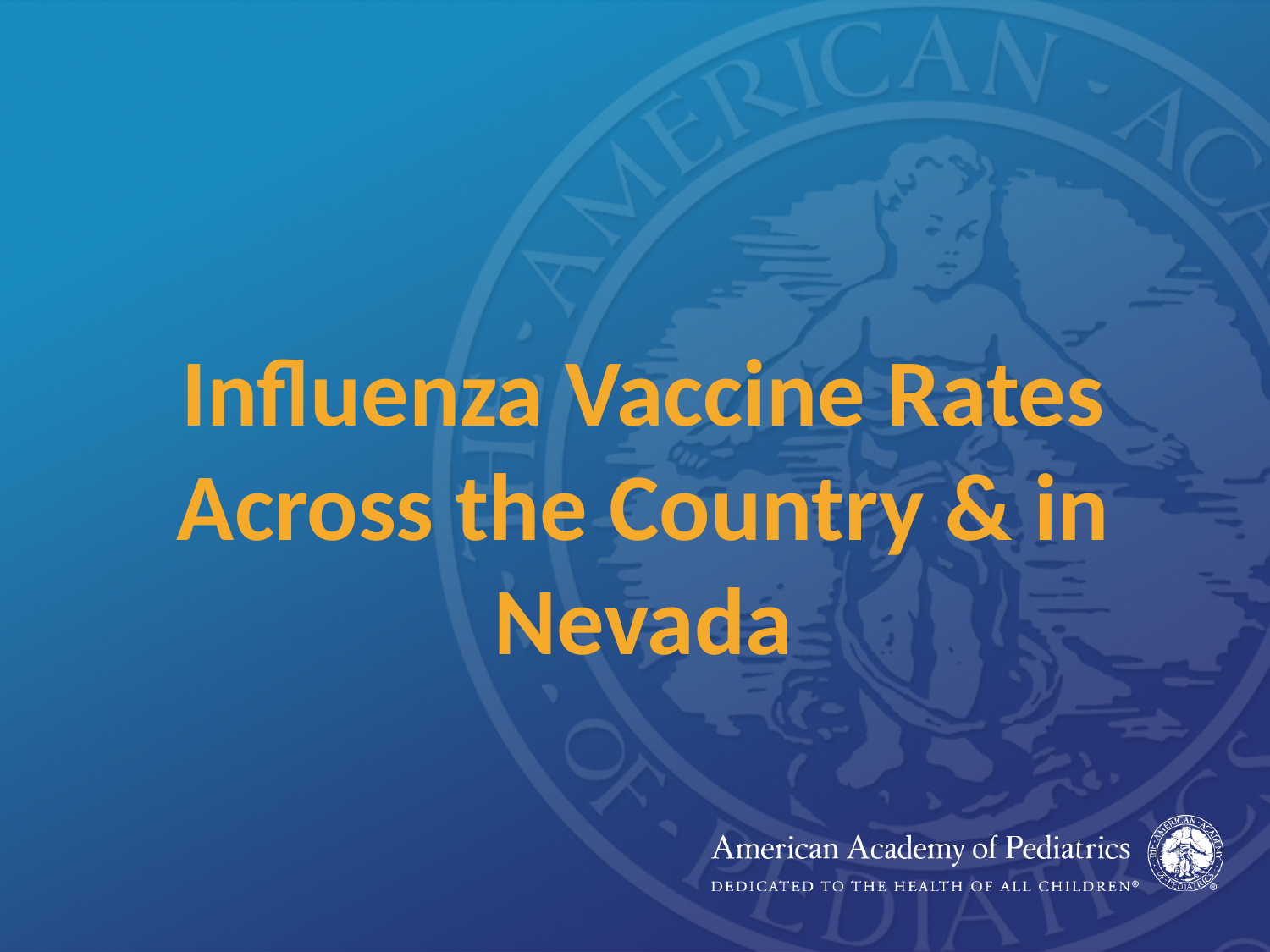

# Influenza Vaccine Rates Across the Country & in Nevada